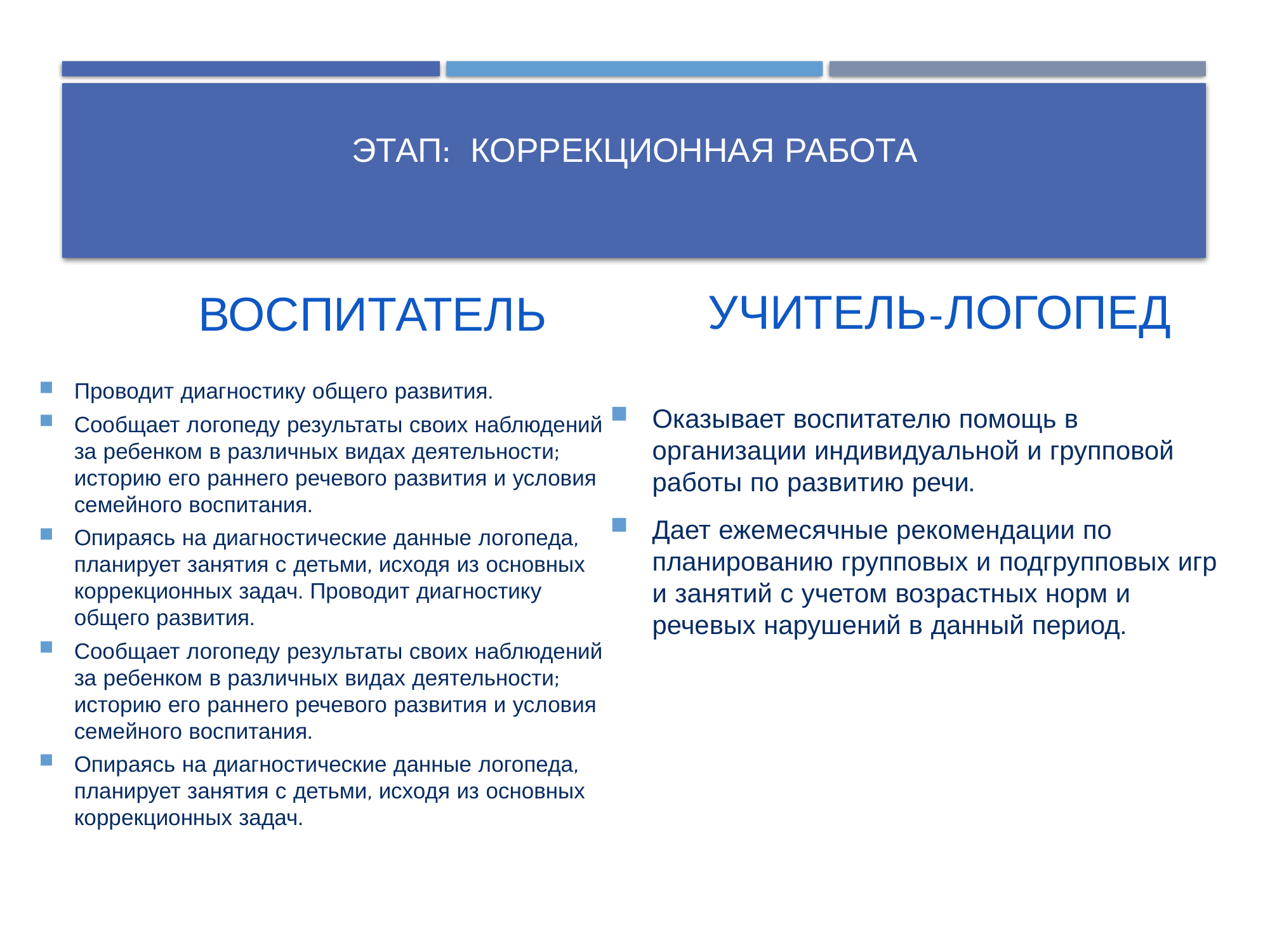

# Этап:  Коррекционная работа
УЧИТЕЛЬ-ЛОГОПЕД
ВОСПИТАТЕЛЬ

Проводит диагностику общего развития.
Сообщает логопеду результаты своих наблюдений за ребенком в различных видах деятельности; историю его раннего речевого развития и условия семейного воспитания.
Опираясь на диагностические данные логопеда, планирует занятия с детьми, исходя из основных коррекционных задач. Проводит диагностику общего развития.
Сообщает логопеду результаты своих наблюдений за ребенком в различных видах деятельности; историю его раннего речевого развития и условия семейного воспитания.
Опираясь на диагностические данные логопеда, планирует занятия с детьми, исходя из основных коррекционных задач.
Оказывает воспитателю помощь в организации индивидуальной и групповой работы по развитию речи.
Дает ежемесячные рекомендации по планированию групповых и подгрупповых игр и занятий с учетом возрастных норм и речевых нарушений в данный период.